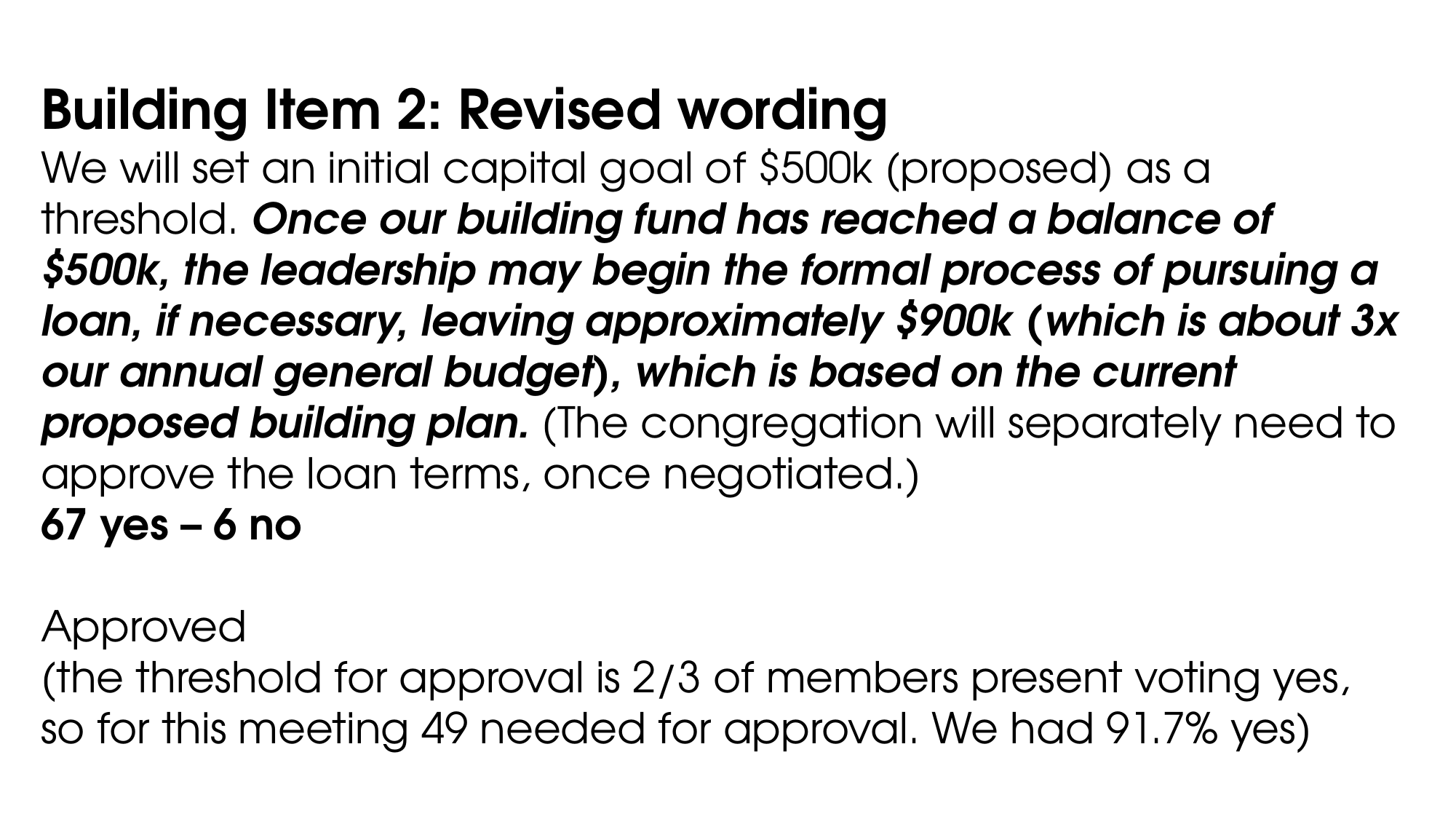

Building Item 2: Revised wording
We will set an initial capital goal of $500k (proposed) as a threshold. Once our building fund has reached a balance of $500k, the leadership may begin the formal process of pursuing a loan, if necessary, leaving approximately $900k (which is about 3x our annual general budget), which is based on the current proposed building plan. (The congregation will separately need to approve the loan terms, once negotiated.)
67 yes – 6 no

Approved
(the threshold for approval is 2/3 of members present voting yes, so for this meeting 49 needed for approval. We had 91.7% yes)